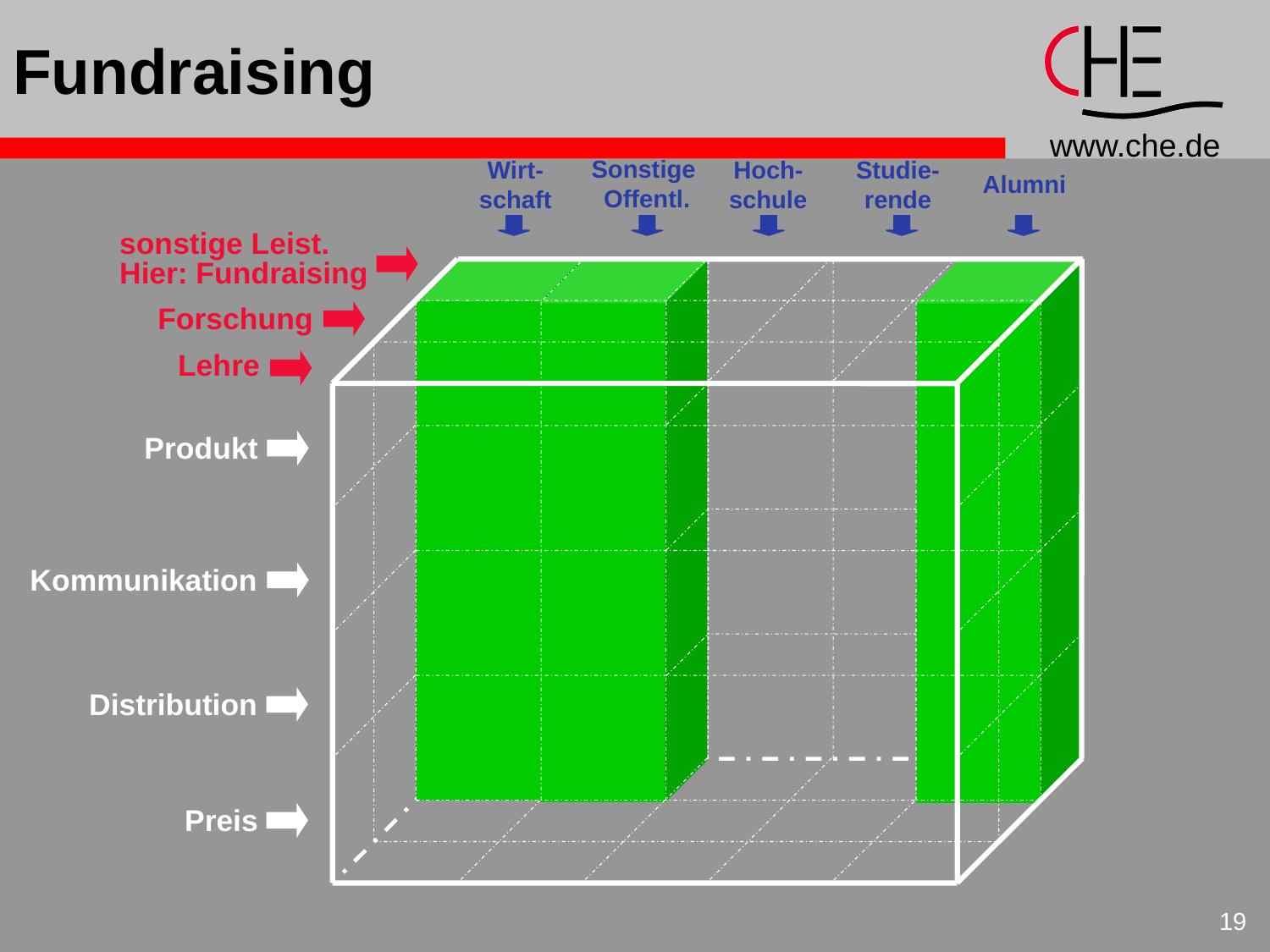

# Fundraising
Sonstige
Offentl.
Wirt-
schaft
Hoch-
schule
Studie-
rende
Alumni

sonstige Leist.
Hier: Fundraising

Forschung

Lehre

Produkt

Kommunikation

Distribution

Preis

19